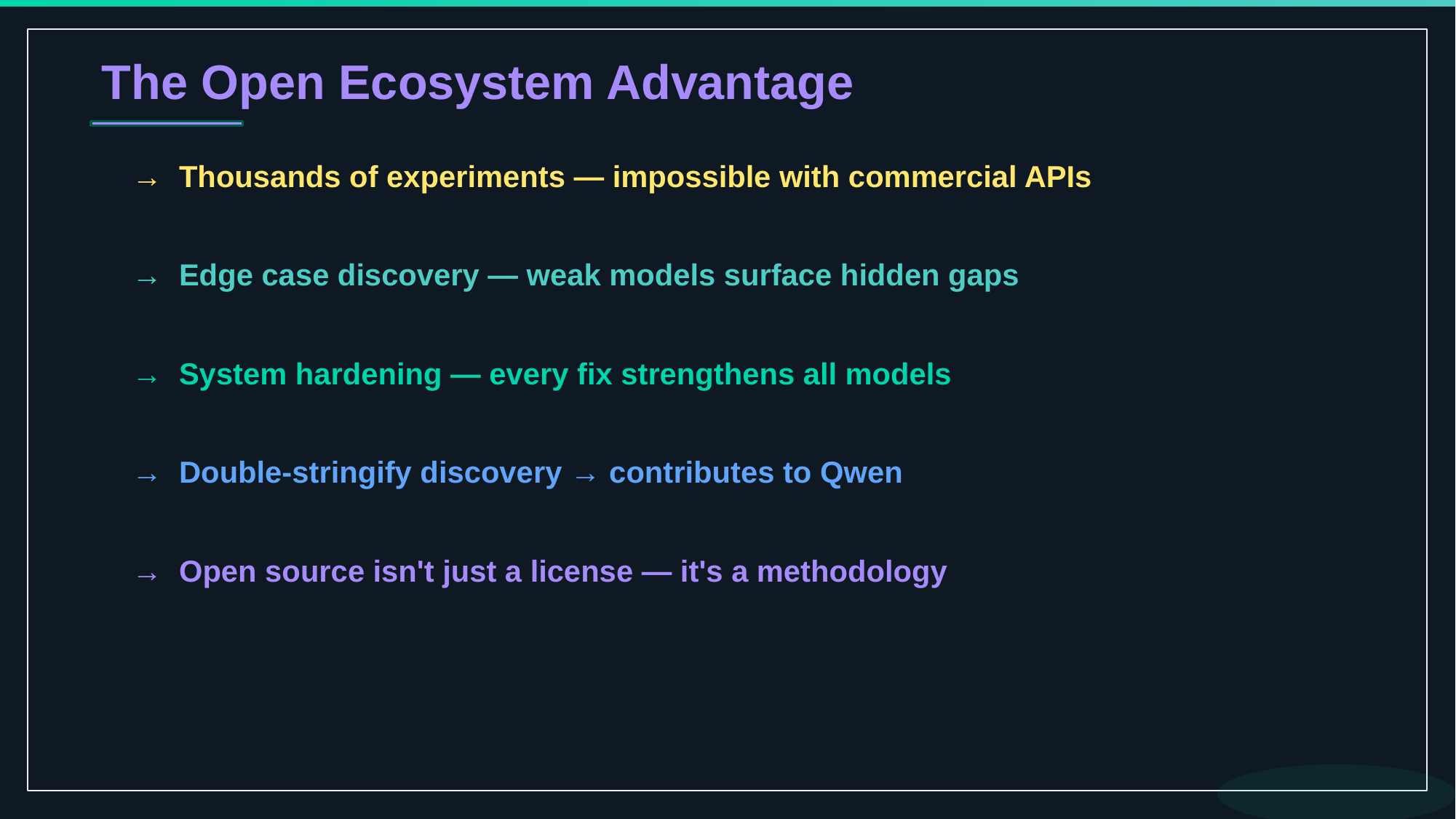

The Open Ecosystem Advantage

→  Thousands of experiments — impossible with commercial APIs
→  Edge case discovery — weak models surface hidden gaps
→  System hardening — every fix strengthens all models
→  Double-stringify discovery → contributes to Qwen
→  Open source isn't just a license — it's a methodology